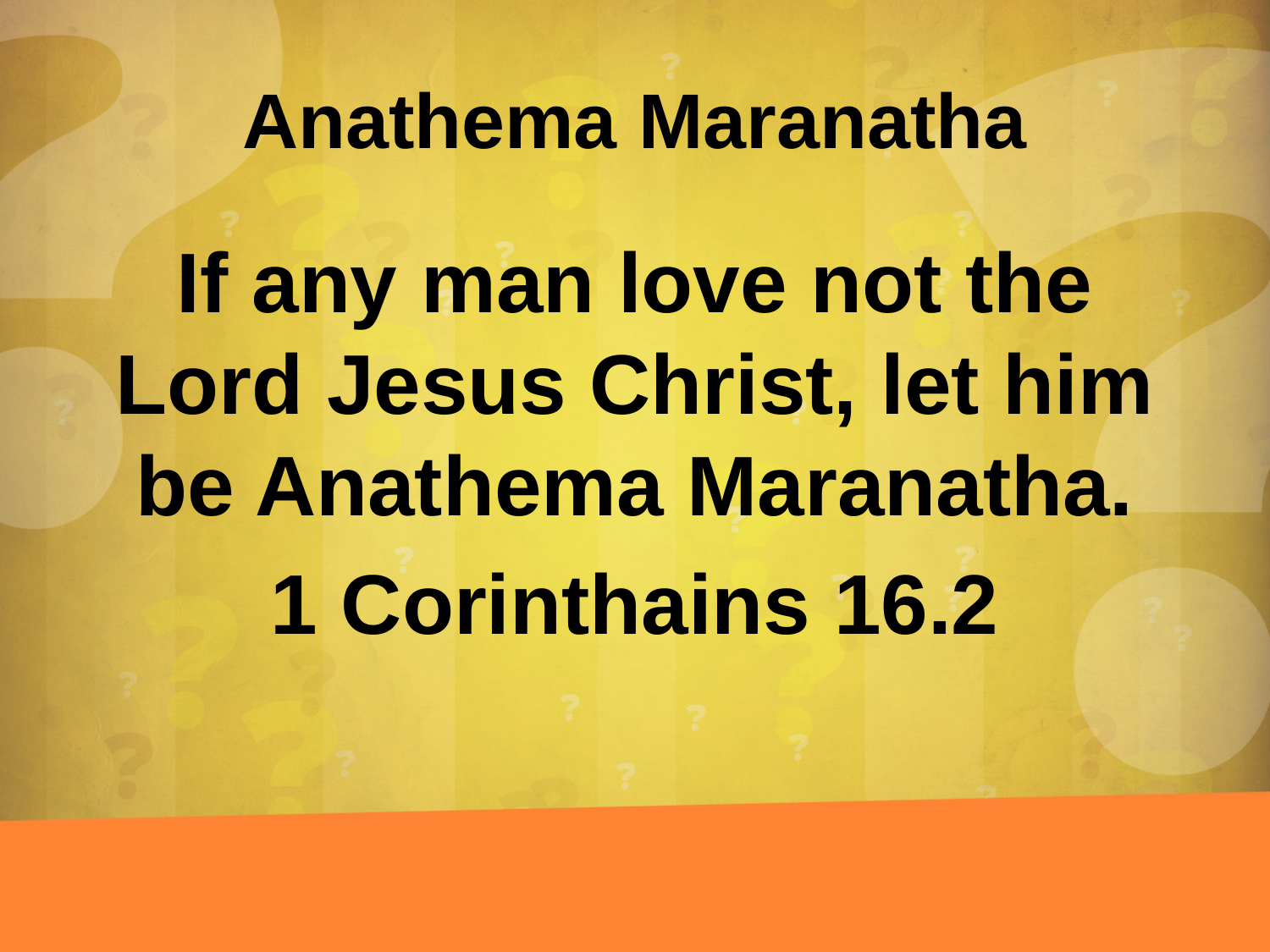

# Anathema Maranatha
If any man love not the Lord Jesus Christ, let him be Anathema Maranatha.
1 Corinthains 16.2